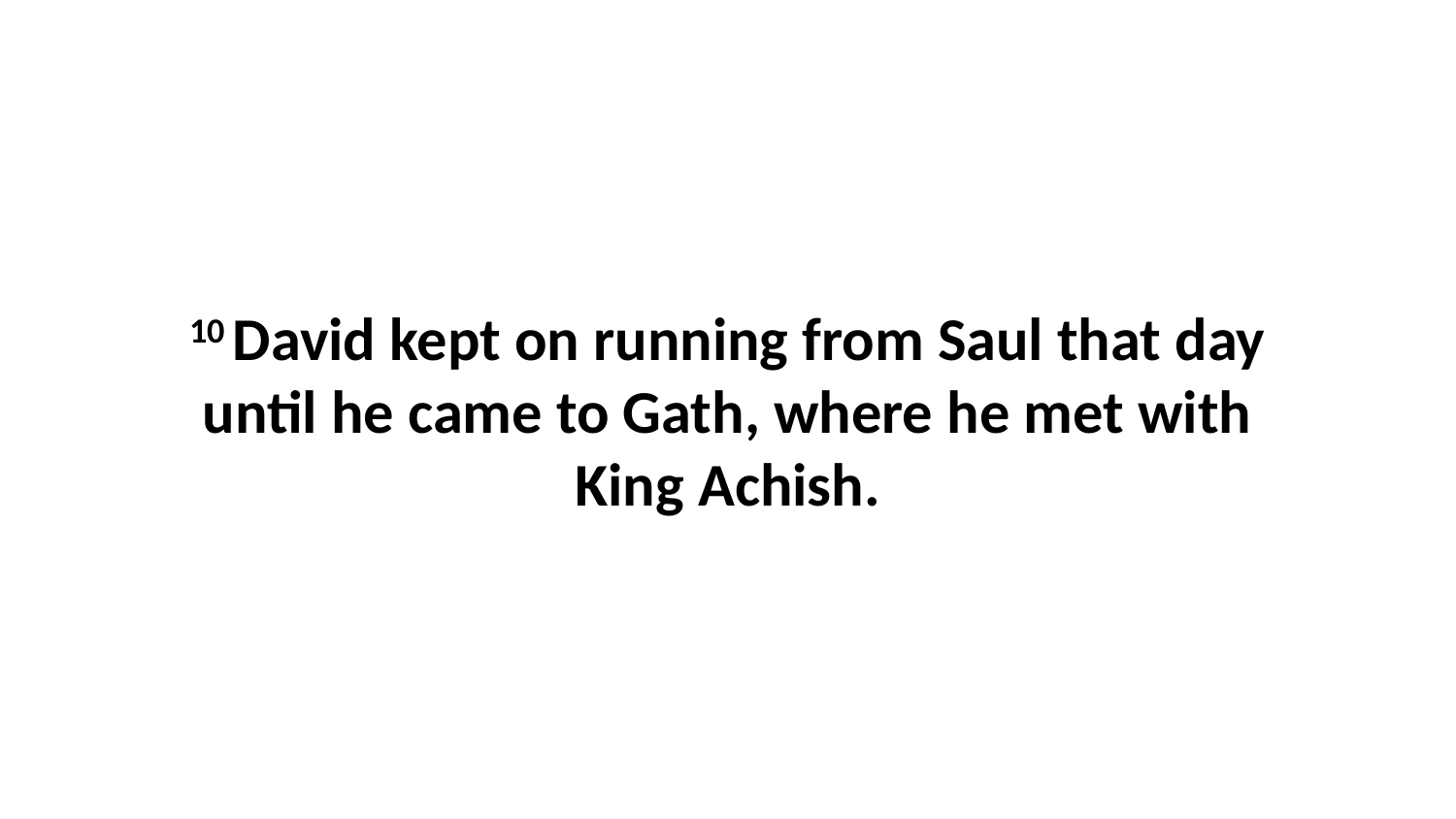

10 David kept on running from Saul that day until he came to Gath, where he met with King Achish.